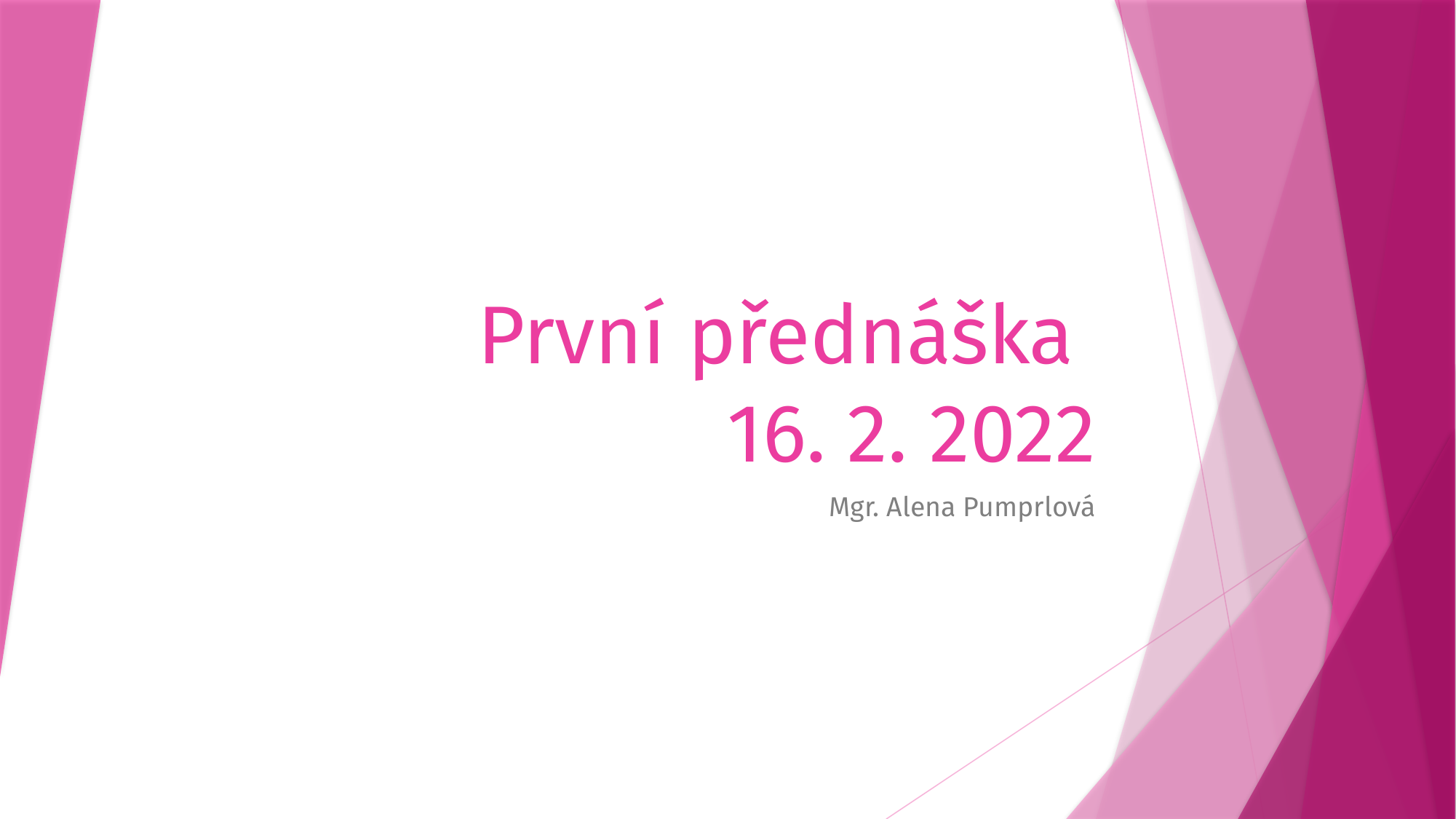

# První přednáška 16. 2. 2022
Mgr. Alena Pumprlová